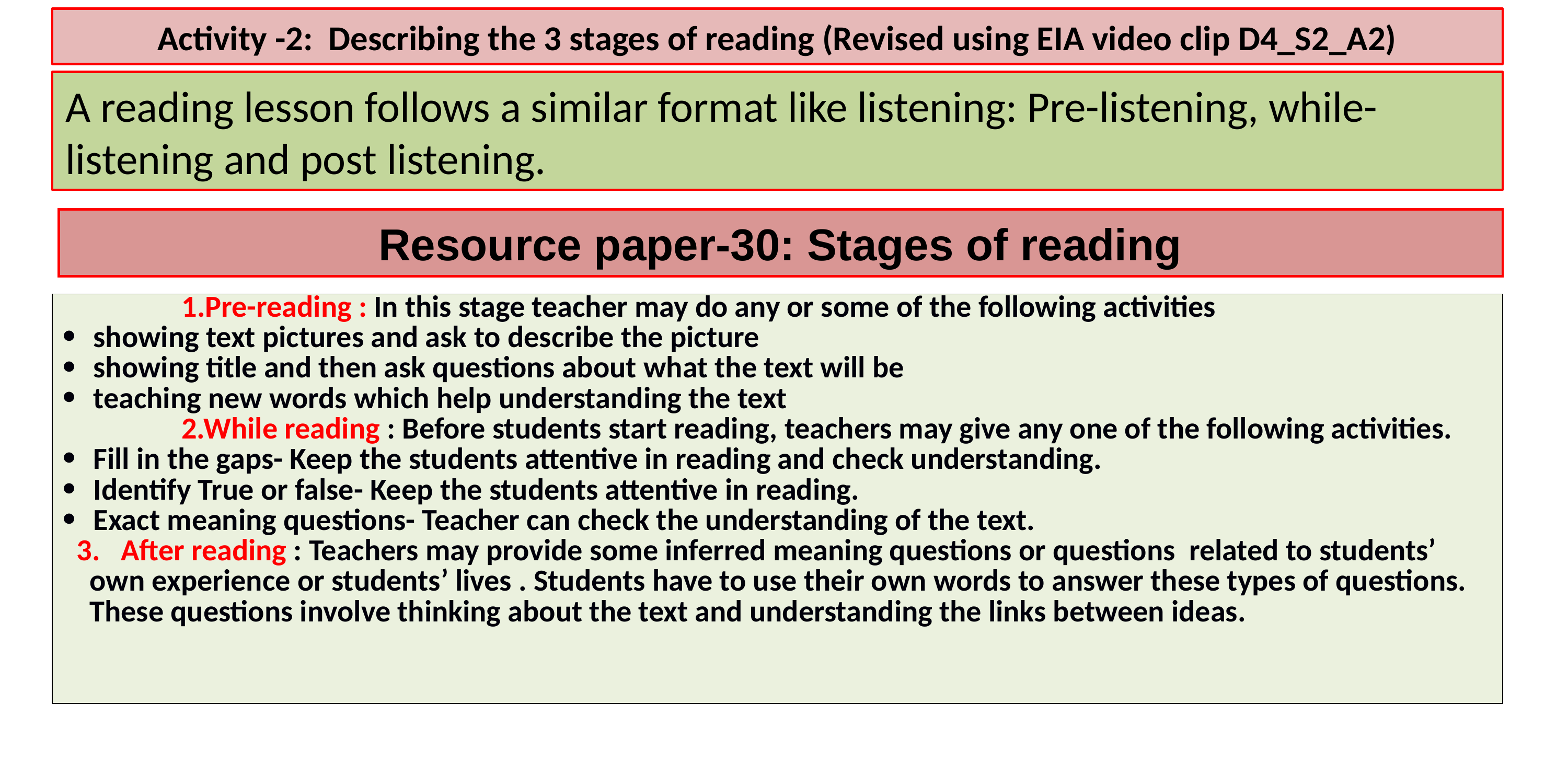

Activity -2:  Describing the 3 stages of reading (Revised using EIA video clip D4_S2_A2)
A reading lesson follows a similar format like listening: Pre-listening, while-listening and post listening.
Resource paper-30: Stages of reading
| Pre-reading : In this stage teacher may do any or some of the following activities showing text pictures and ask to describe the picture showing title and then ask questions about what the text will be teaching new words which help understanding the text 2.While reading : Before students start reading, teachers may give any one of the following activities. Fill in the gaps- Keep the students attentive in reading and check understanding. Identify True or false- Keep the students attentive in reading. Exact meaning questions- Teacher can check the understanding of the text. 3. After reading : Teachers may provide some inferred meaning questions or questions related to students’ own experience or students’ lives . Students have to use their own words to answer these types of questions. These questions involve thinking about the text and understanding the links between ideas. |
| --- |